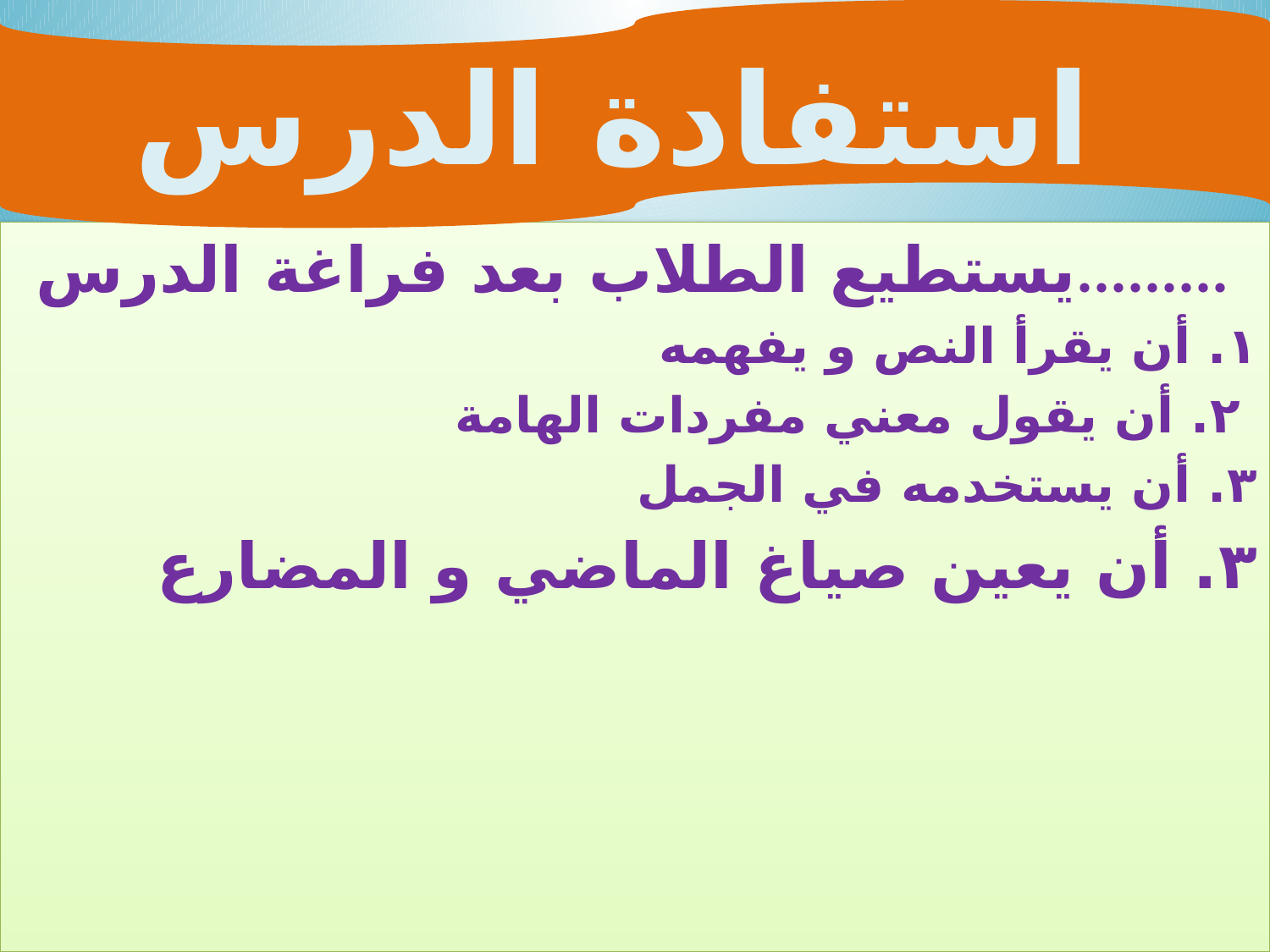

استفادة الدرس
يستطيع الطلاب بعد فراغة الدرس.........
١. أن يقرأ النص و يفهمه
٢. أن يقول معني مفردات الهامة
٣. أن يستخدمه في الجمل
٣. أن يعين صياغ الماضي و المضارع